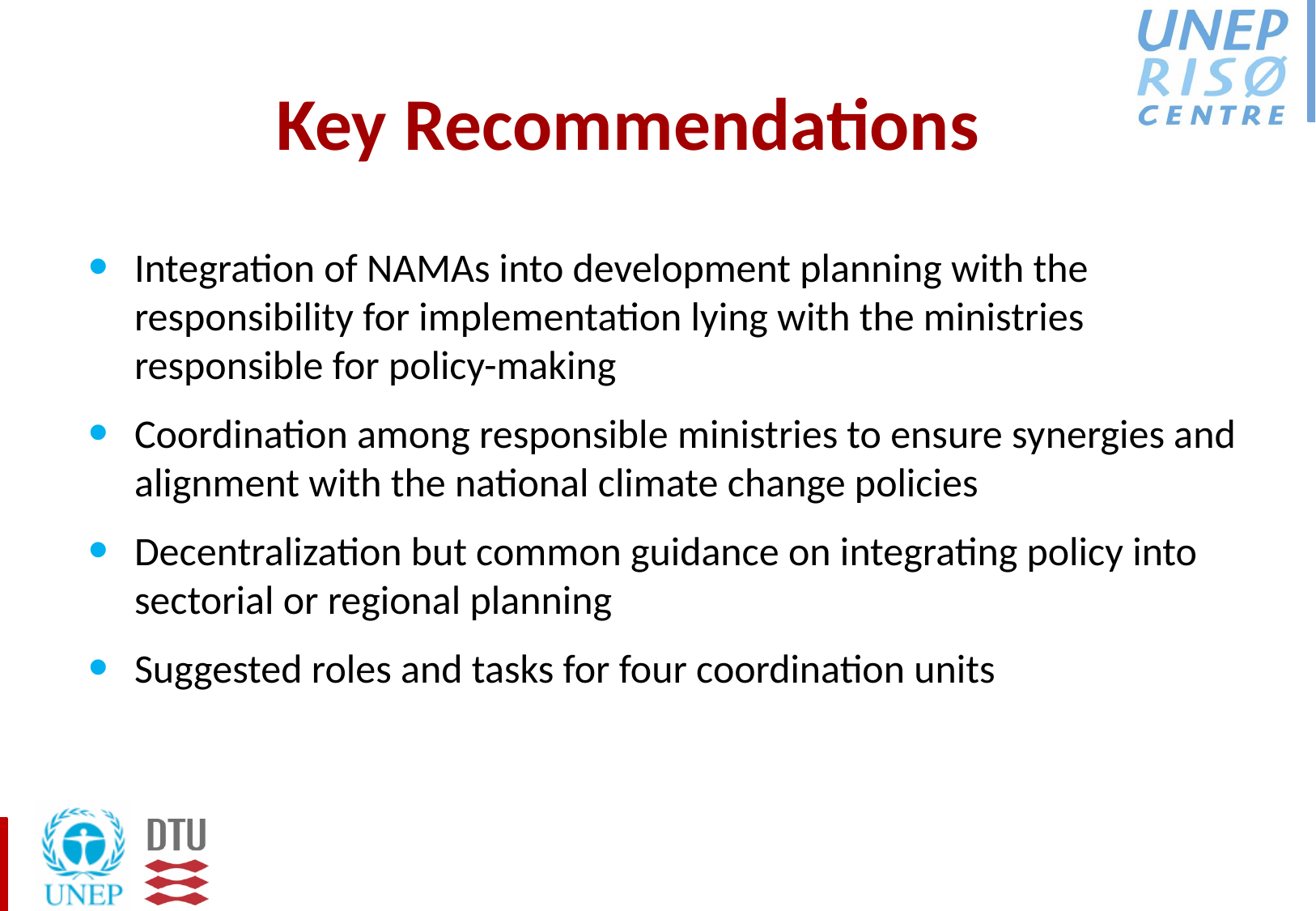

Key Recommendations
Integration of NAMAs into development planning with the responsibility for implementation lying with the ministries responsible for policy-making
Coordination among responsible ministries to ensure synergies and alignment with the national climate change policies
Decentralization but common guidance on integrating policy into sectorial or regional planning
Suggested roles and tasks for four coordination units